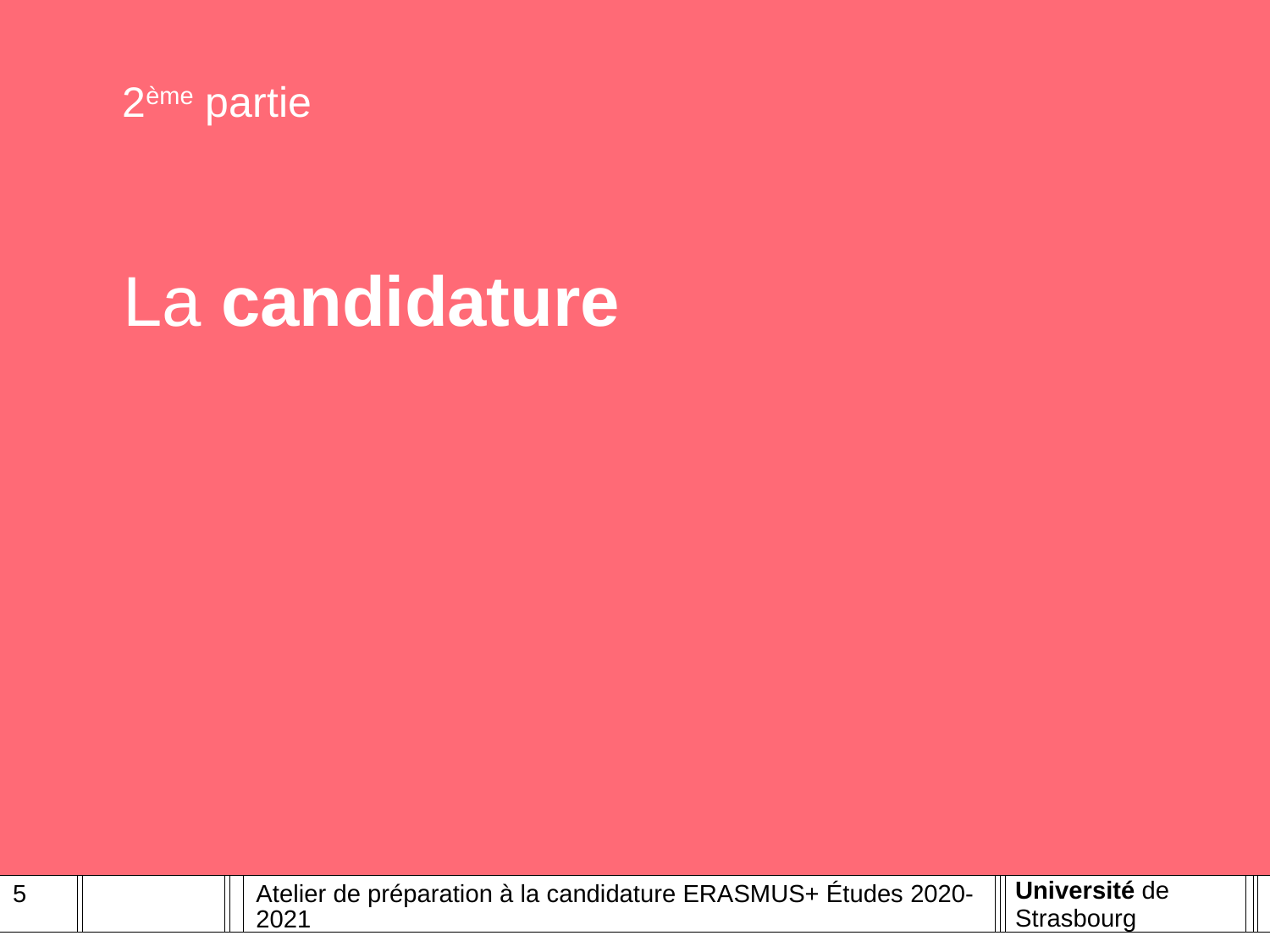

2ème partie
La candidature
5
Atelier de préparation à la candidature ERASMUS+ Études 2020-2021